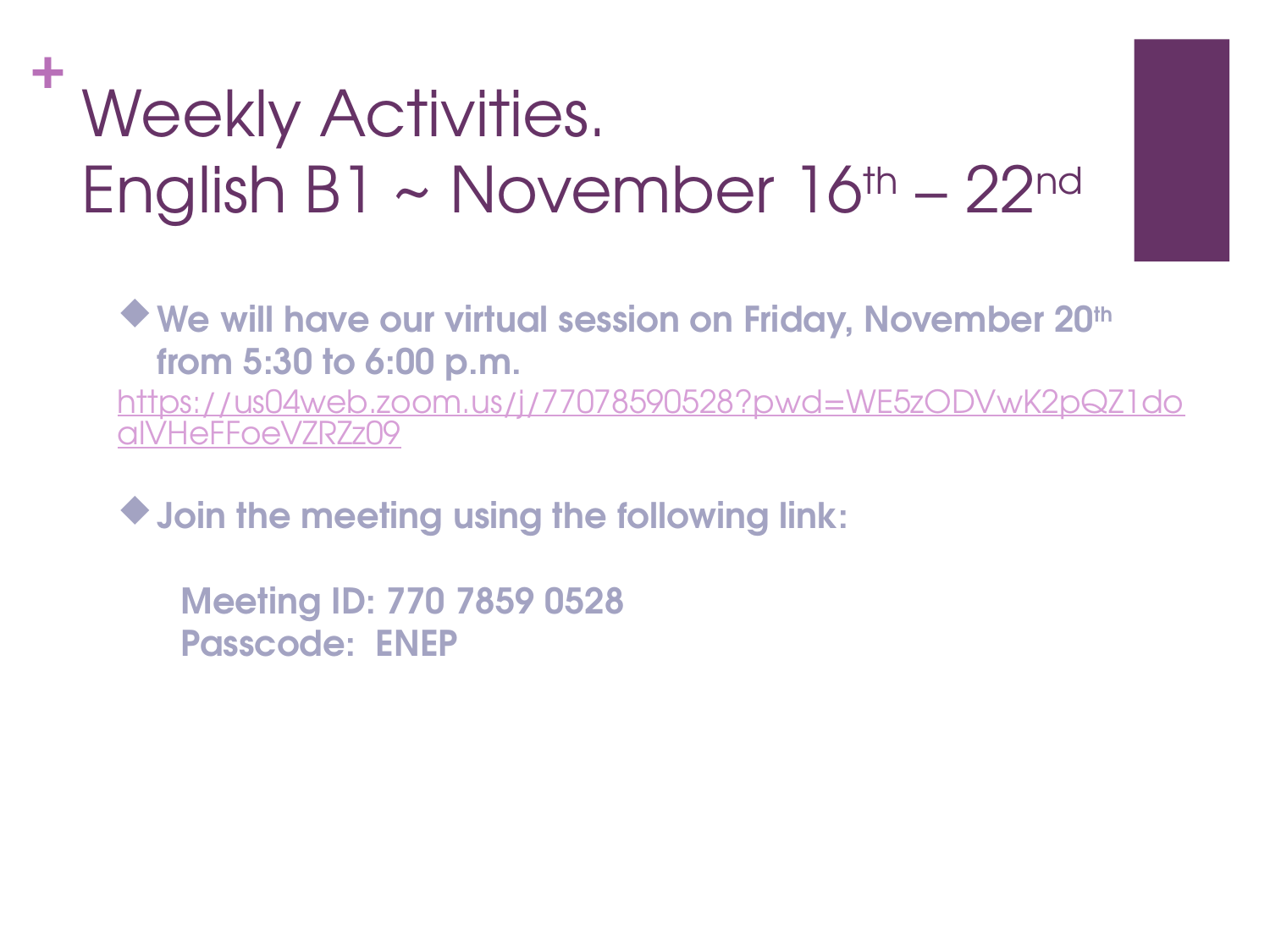

# Weekly Activities. English B1 ~ November 16th – 22nd
We will have our virtual session on Friday, November 20th from 5:30 to 6:00 p.m.
https://us04web.zoom.us/j/77078590528?pwd=WE5zODVwK2pQZ1doalVHeFFoeVZRZz09

Join the meeting using the following link:

Meeting ID: 770 7859 0528
Passcode:  ENEP